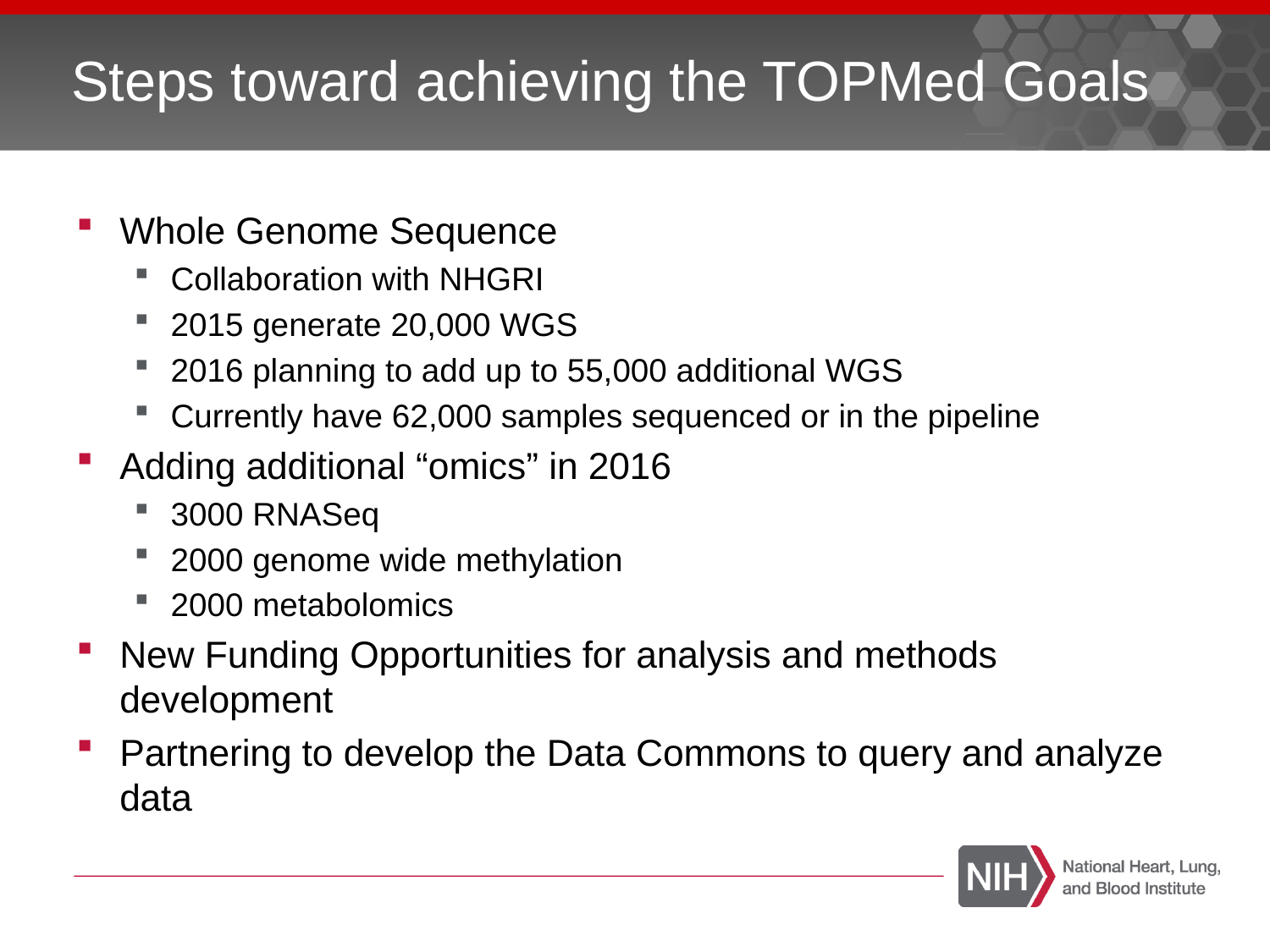

# Steps toward achieving the TOPMed Goals
Whole Genome Sequence
Collaboration with NHGRI
2015 generate 20,000 WGS
2016 planning to add up to 55,000 additional WGS
Currently have 62,000 samples sequenced or in the pipeline
Adding additional “omics” in 2016
3000 RNASeq
2000 genome wide methylation
2000 metabolomics
New Funding Opportunities for analysis and methods development
Partnering to develop the Data Commons to query and analyze data